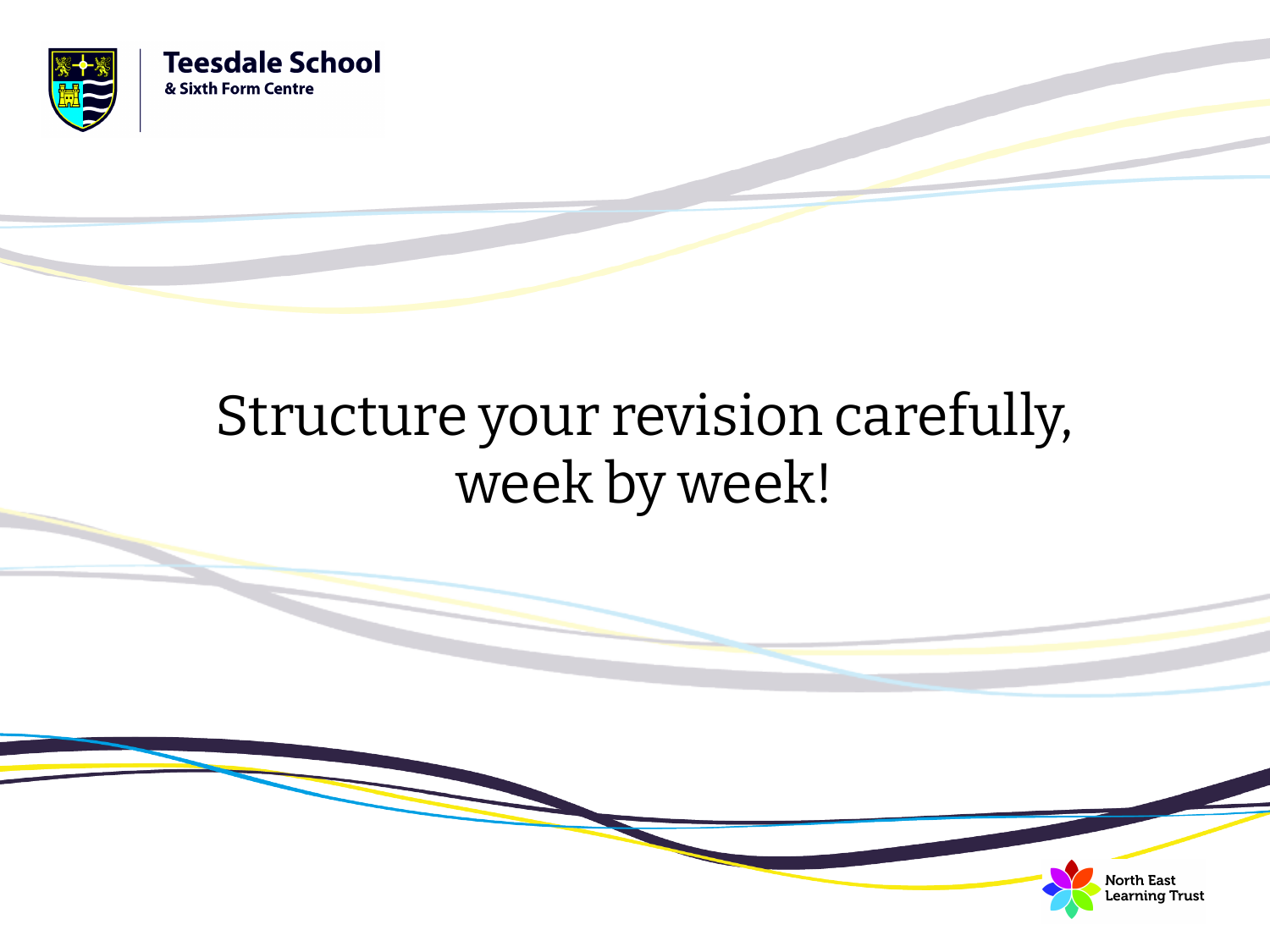

Structure your revision carefully, week by week!